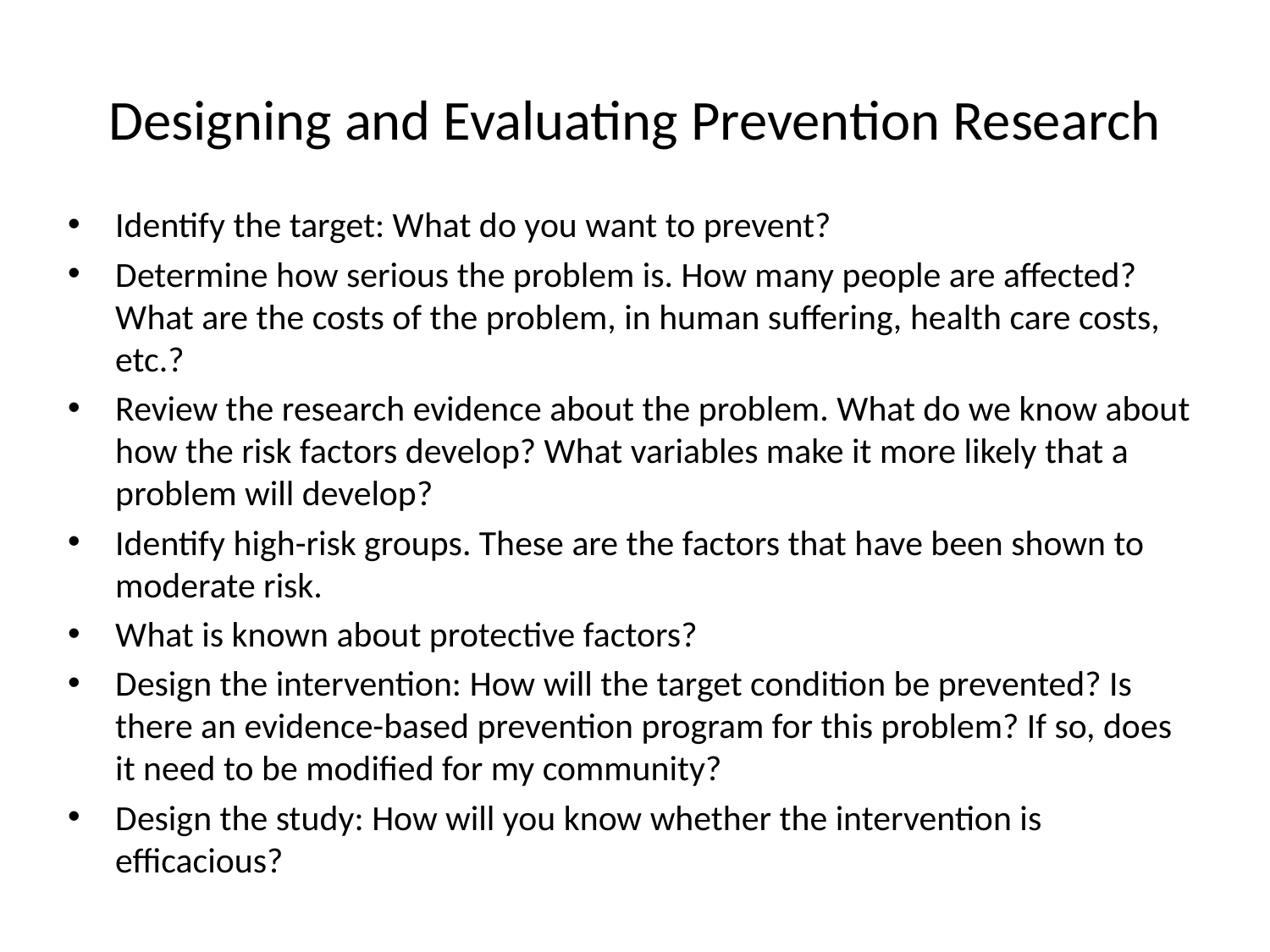

# Designing and Evaluating Prevention Research
Identify the target: What do you want to prevent?
Determine how serious the problem is. How many people are affected? What are the costs of the problem, in human suffering, health care costs, etc.?
Review the research evidence about the problem. What do we know about how the risk factors develop? What variables make it more likely that a problem will develop?
Identify high-risk groups. These are the factors that have been shown to moderate risk.
What is known about protective factors?
Design the intervention: How will the target condition be prevented? Is there an evidence-based prevention program for this problem? If so, does it need to be modified for my community?
Design the study: How will you know whether the intervention is efficacious?